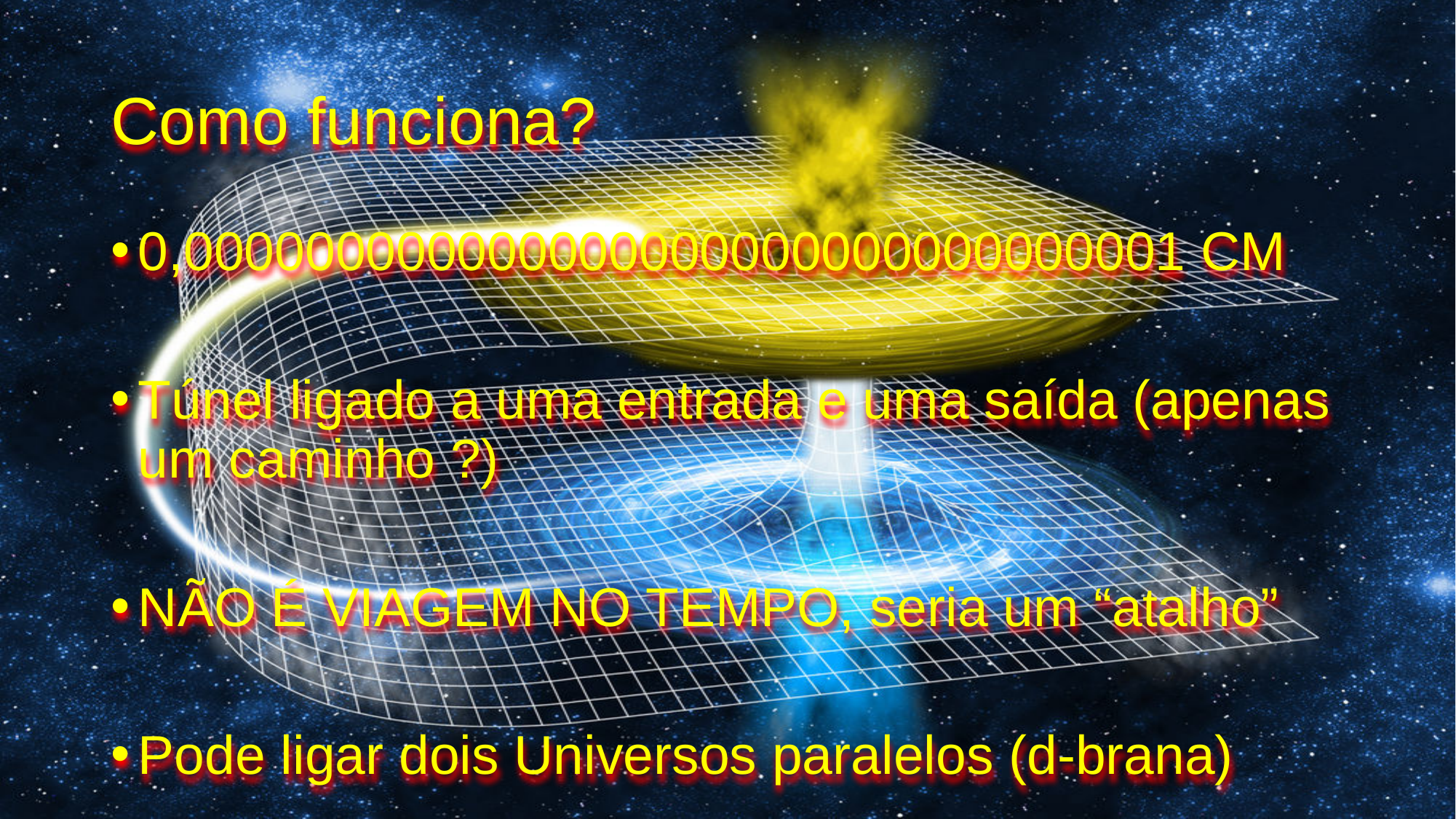

# Como funciona?
0,000000000000000000000000000000001 CM

Túnel ligado a uma entrada e uma saída (apenas um caminho ?)

NÃO É VIAGEM NO TEMPO, seria um “atalho”

Pode ligar dois Universos paralelos (d-brana)